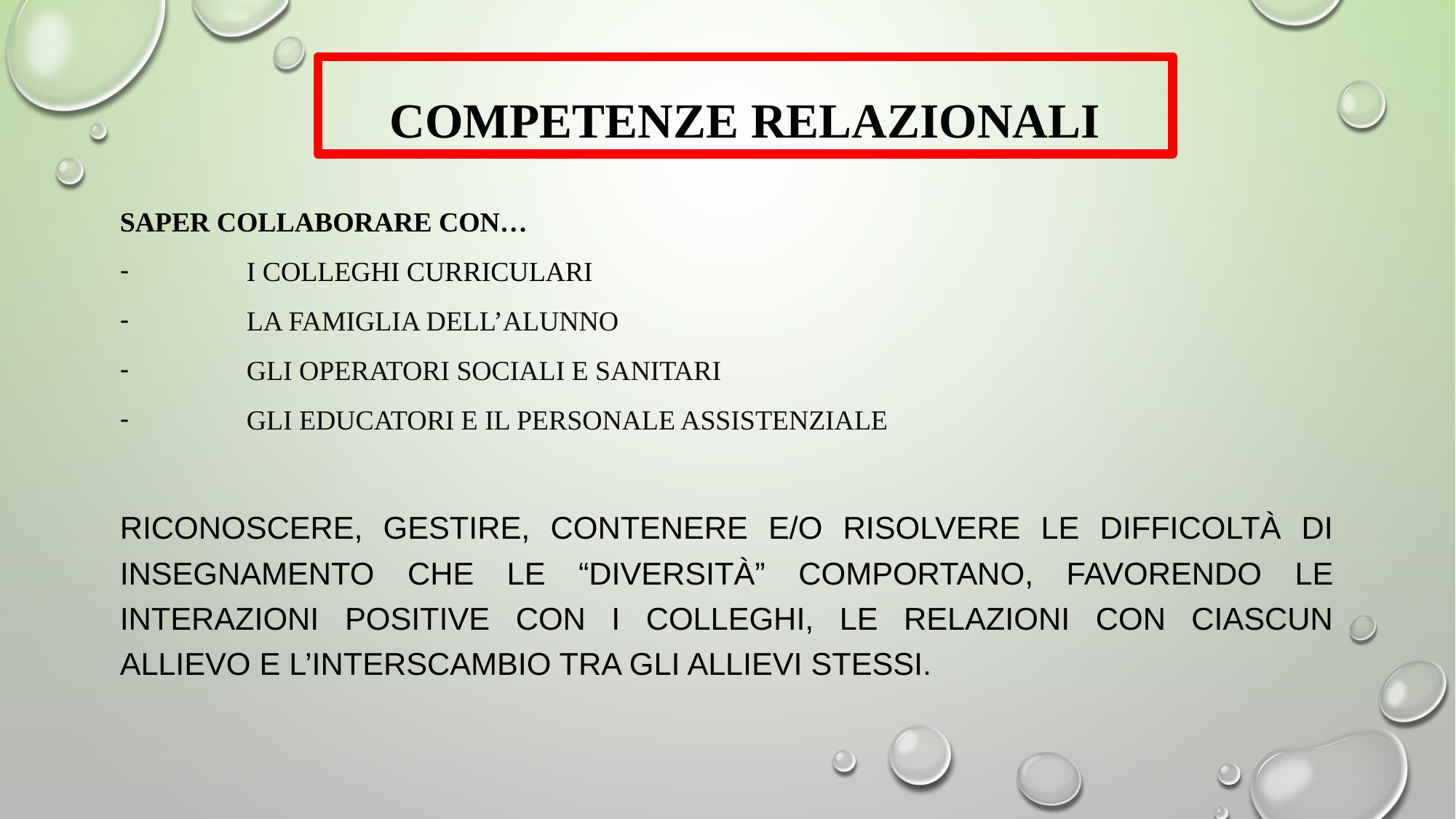

# COMPETENZE RELAZIONALI
Saper collaborare con…
i colleghi curriculari
la famiglia dell’alunno
gli operatori sociali e sanitari
Gli educatori e il personale assistenziale

riconoscere, gestire, contenere e/o risolvere le difficoltà di insegnamento che le “diversità” comportano, favorendo le interazioni positive con i colleghi, le relazioni con ciascun allievo e l’interscambio tra gli allievi stessi.